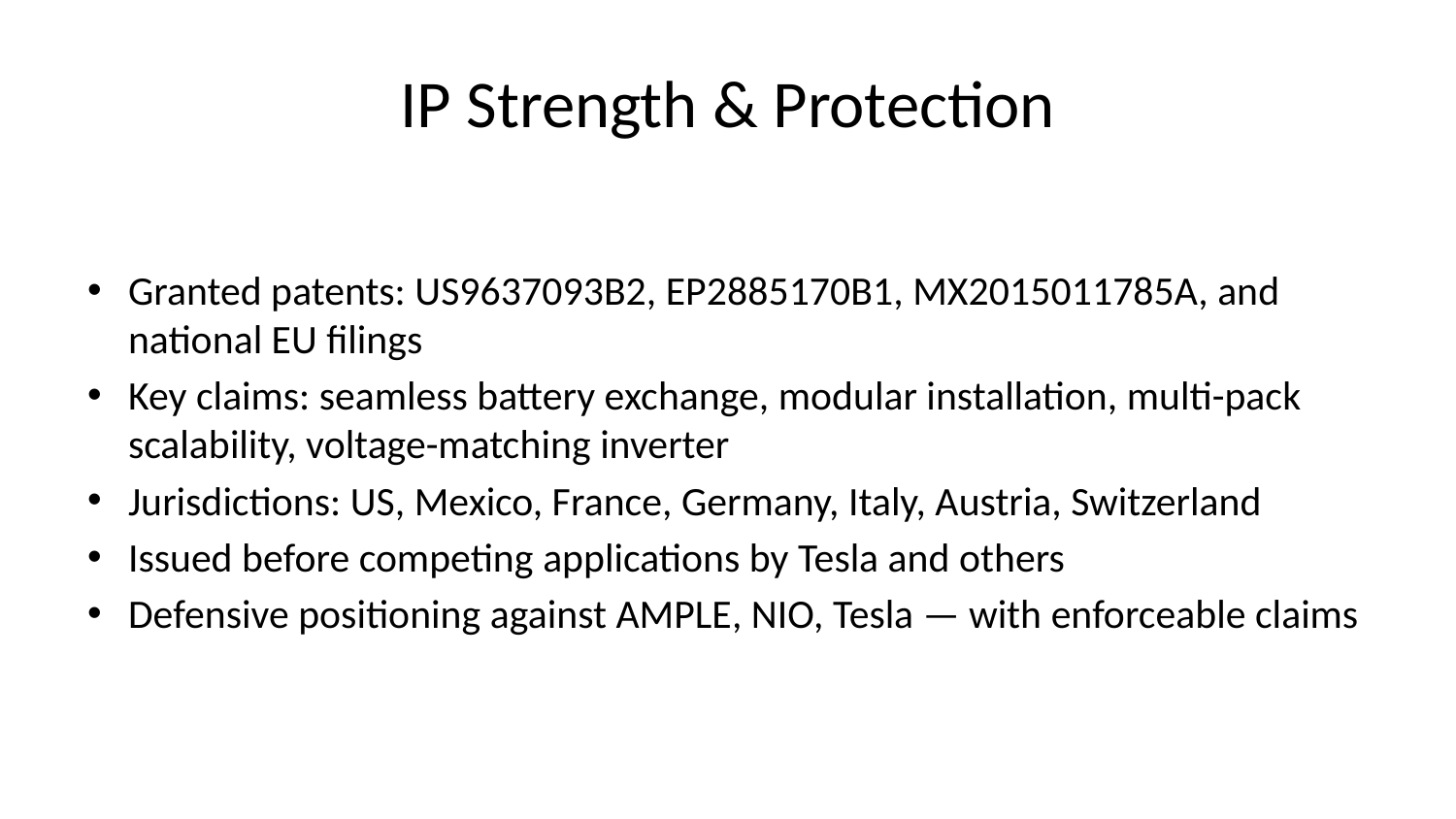

# IP Strength & Protection

Granted patents: US9637093B2, EP2885170B1, MX2015011785A, and national EU filings
Key claims: seamless battery exchange, modular installation, multi-pack scalability, voltage-matching inverter
Jurisdictions: US, Mexico, France, Germany, Italy, Austria, Switzerland
Issued before competing applications by Tesla and others
Defensive positioning against AMPLE, NIO, Tesla — with enforceable claims